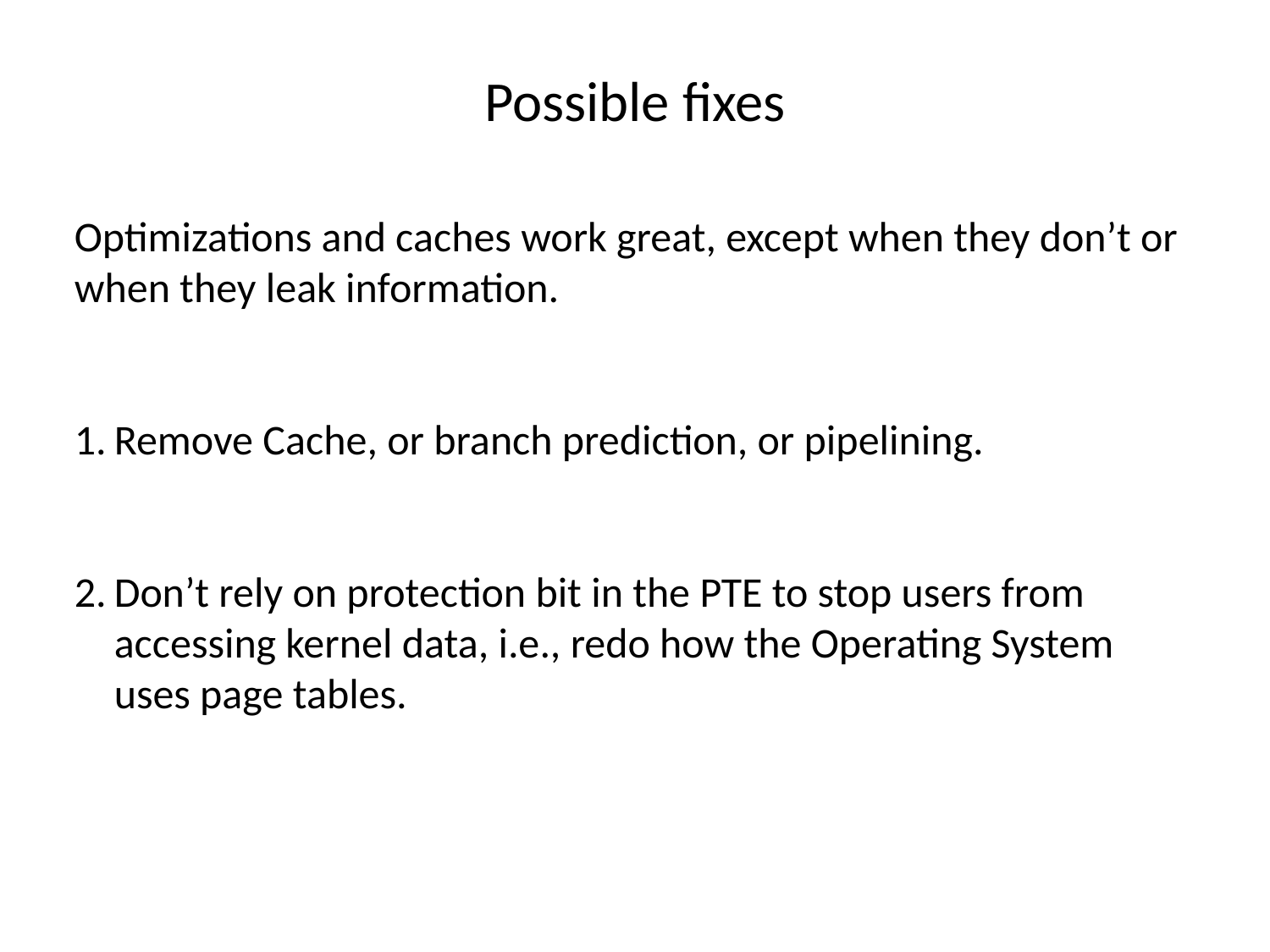

# Possible fixes
Optimizations and caches work great, except when they don’t or when they leak information.

Remove Cache, or branch prediction, or pipelining.

Don’t rely on protection bit in the PTE to stop users from accessing kernel data, i.e., redo how the Operating System uses page tables.